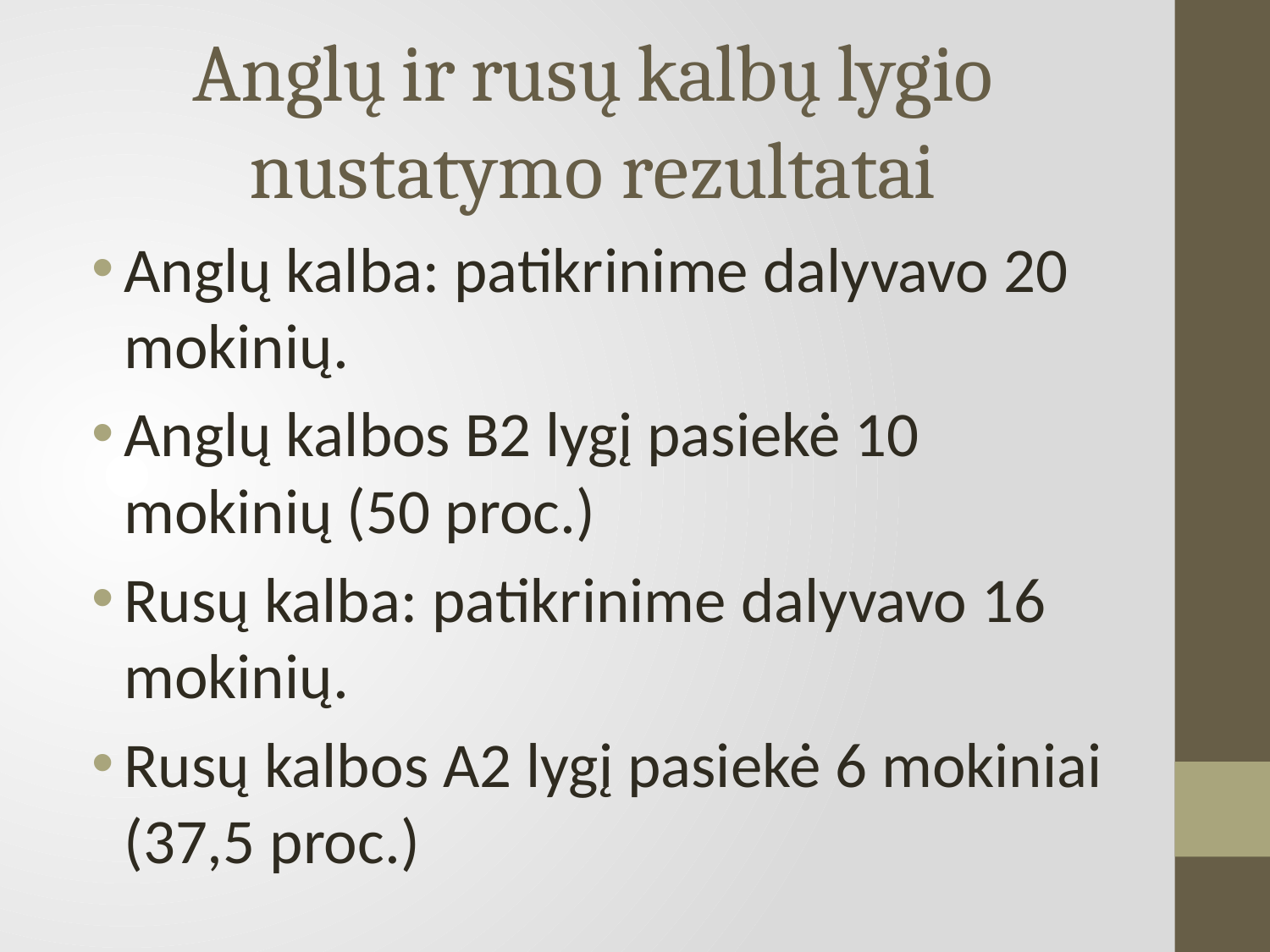

# Anglų ir rusų kalbų lygio nustatymo rezultatai
Anglų kalba: patikrinime dalyvavo 20 mokinių.
Anglų kalbos B2 lygį pasiekė 10 mokinių (50 proc.)
Rusų kalba: patikrinime dalyvavo 16 mokinių.
Rusų kalbos A2 lygį pasiekė 6 mokiniai (37,5 proc.)